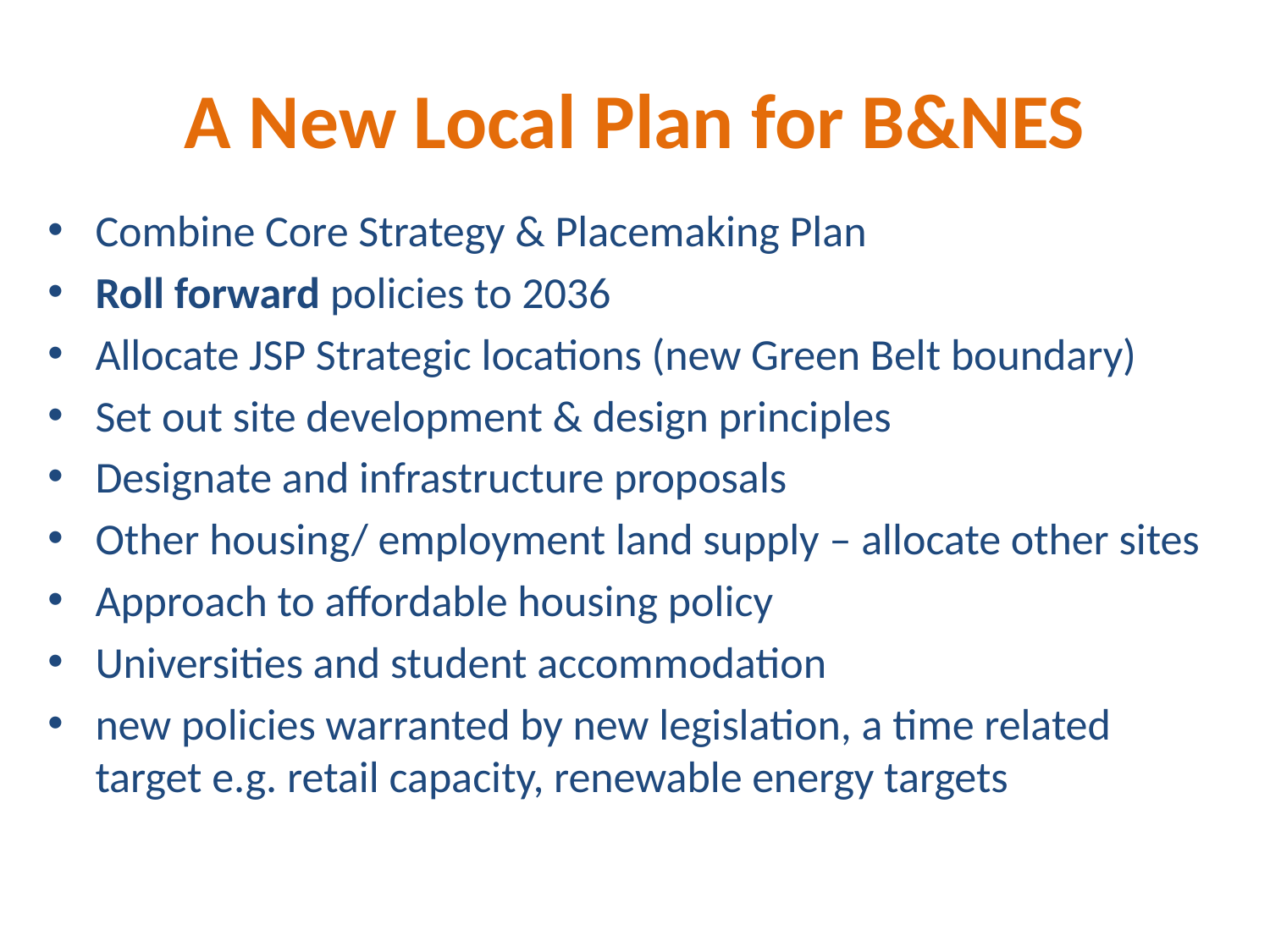

# A New Local Plan for B&NES
Combine Core Strategy & Placemaking Plan
Roll forward policies to 2036
Allocate JSP Strategic locations (new Green Belt boundary)
Set out site development & design principles
Designate and infrastructure proposals
Other housing/ employment land supply – allocate other sites
Approach to affordable housing policy
Universities and student accommodation
new policies warranted by new legislation, a time related target e.g. retail capacity, renewable energy targets